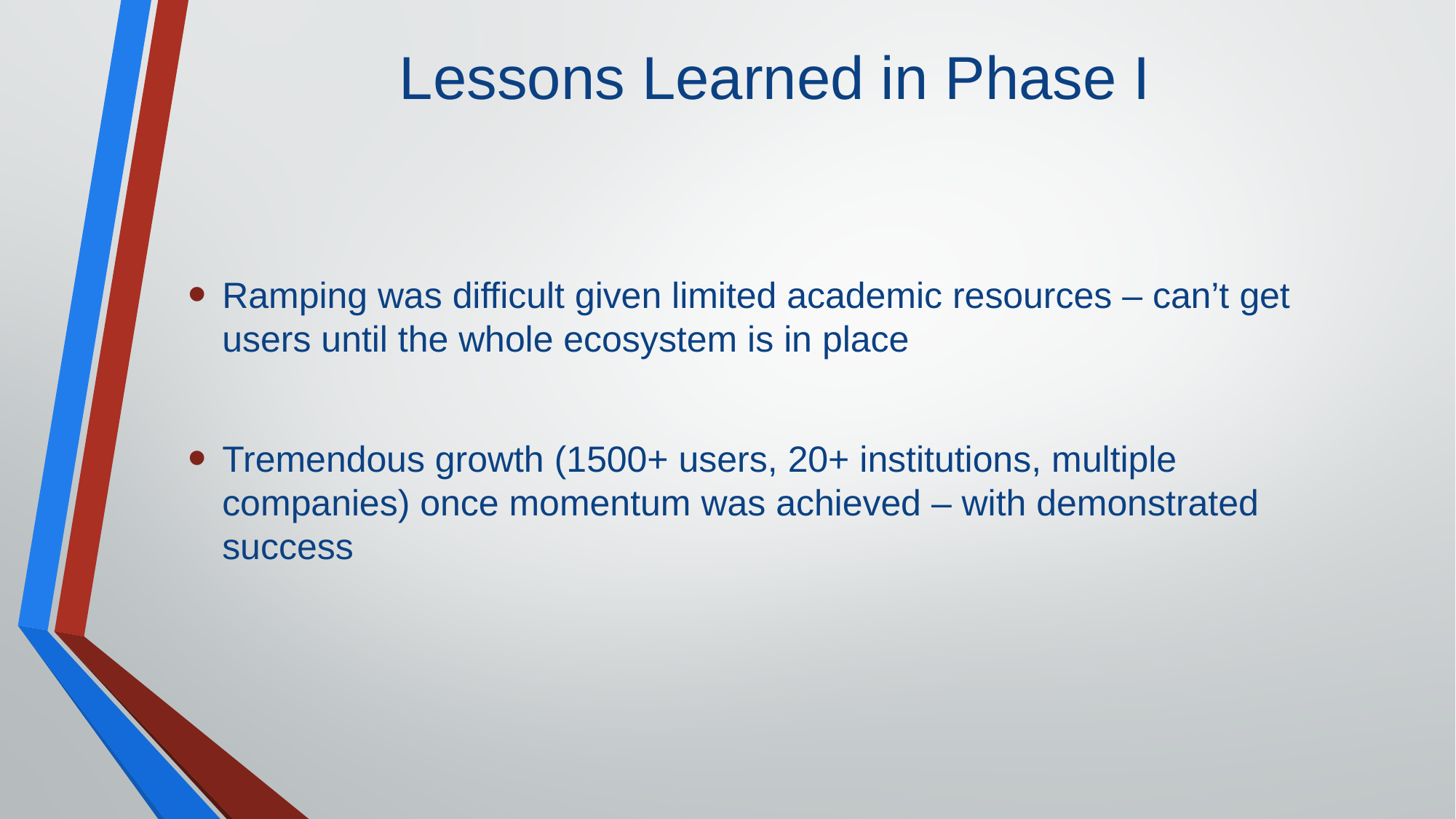

# Lessons Learned in Phase I
Ramping was difficult given limited academic resources – can’t get users until the whole ecosystem is in place

Tremendous growth (1500+ users, 20+ institutions, multiple companies) once momentum was achieved – with demonstrated success